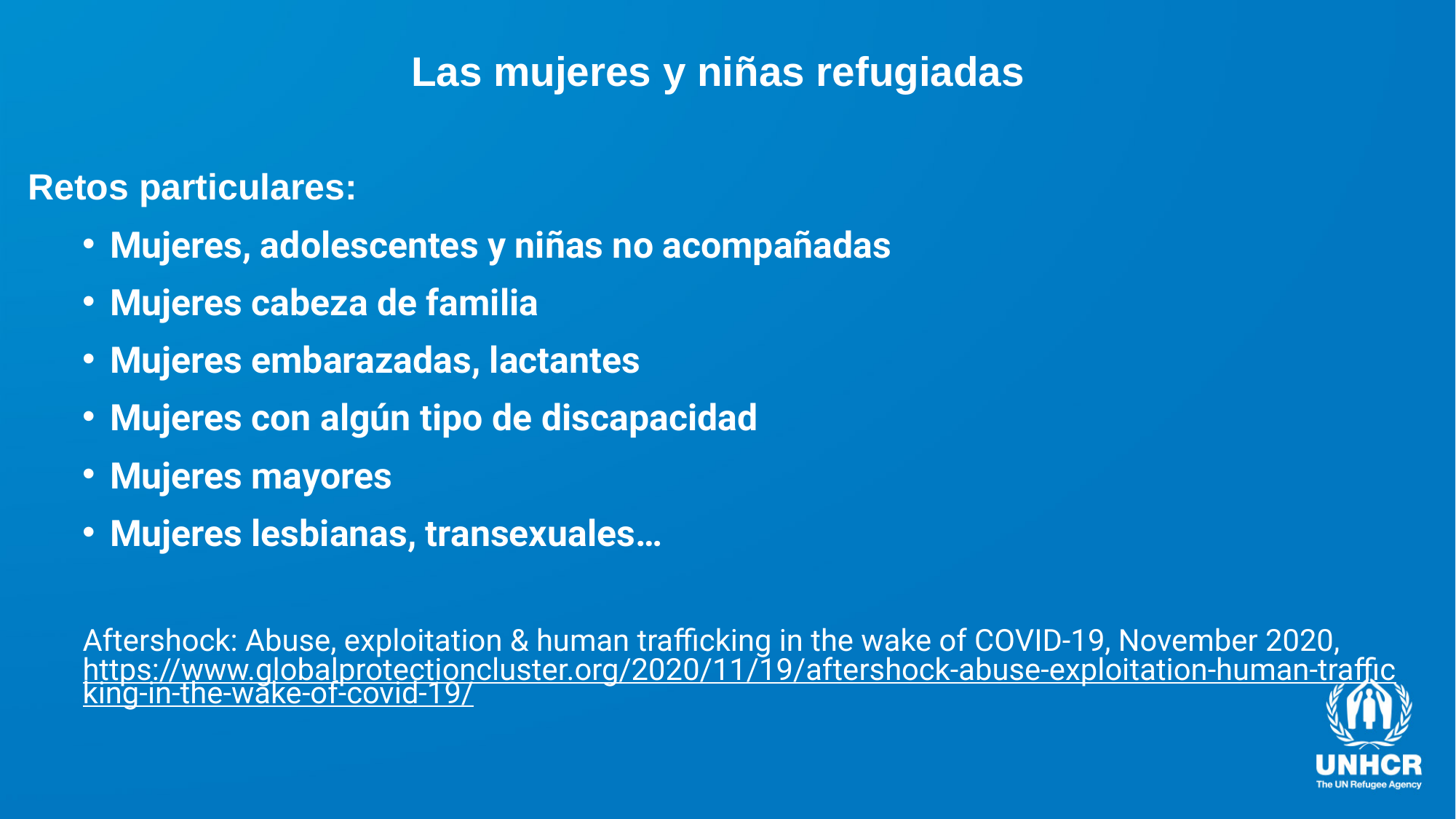

# Las mujeres y niñas refugiadas
Retos particulares:
Mujeres, adolescentes y niñas no acompañadas
Mujeres cabeza de familia
Mujeres embarazadas, lactantes
Mujeres con algún tipo de discapacidad
Mujeres mayores
Mujeres lesbianas, transexuales…

Aftershock: Abuse, exploitation & human trafficking in the wake of COVID-19, November 2020, https://www.globalprotectioncluster.org/2020/11/19/aftershock-abuse-exploitation-human-trafficking-in-the-wake-of-covid-19/